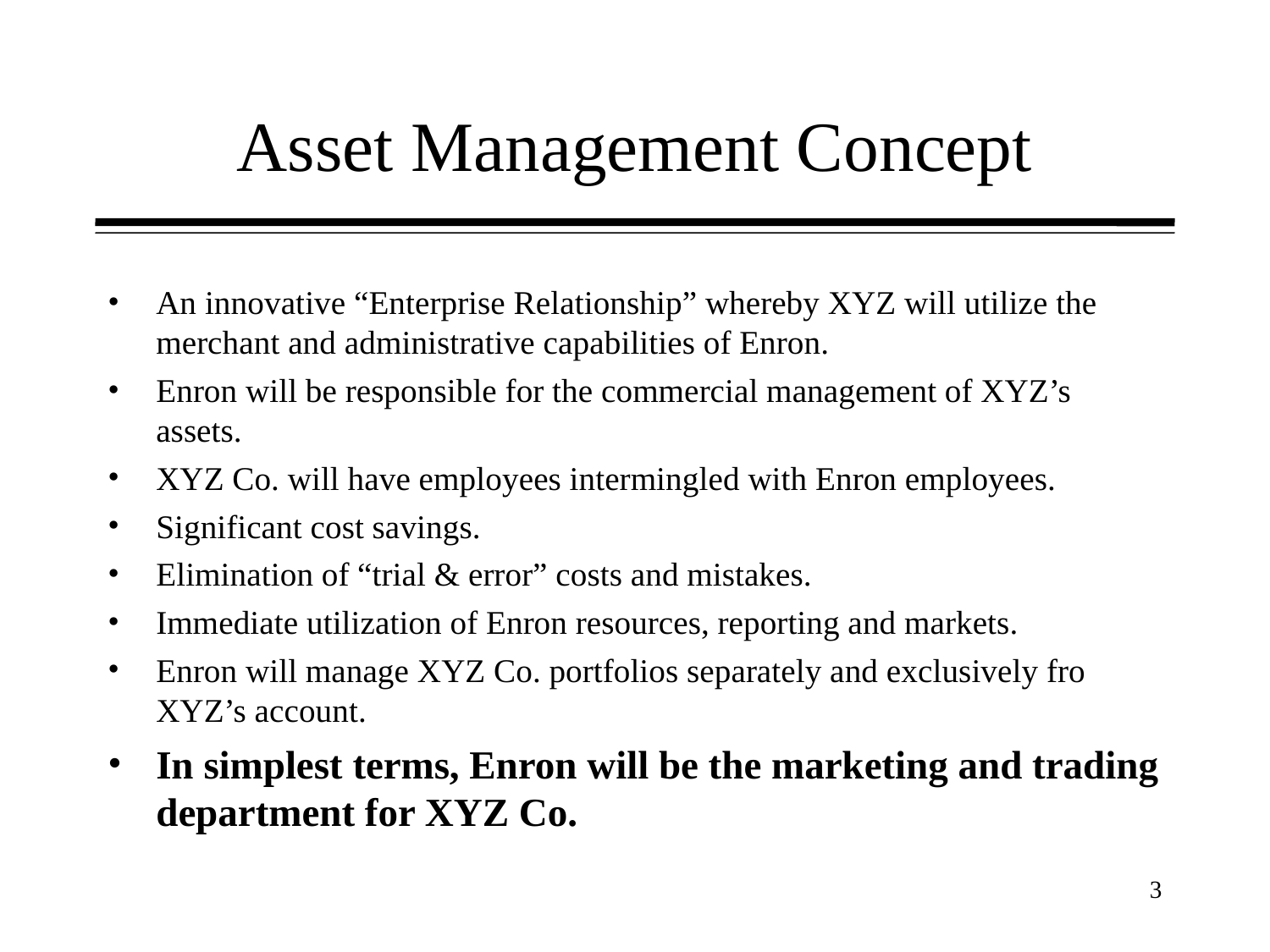

# Asset Management Concept
An innovative “Enterprise Relationship” whereby XYZ will utilize the merchant and administrative capabilities of Enron.
Enron will be responsible for the commercial management of XYZ’s assets.
XYZ Co. will have employees intermingled with Enron employees.
Significant cost savings.
Elimination of “trial & error” costs and mistakes.
Immediate utilization of Enron resources, reporting and markets.
Enron will manage XYZ Co. portfolios separately and exclusively fro XYZ’s account.
In simplest terms, Enron will be the marketing and trading department for XYZ Co.
3